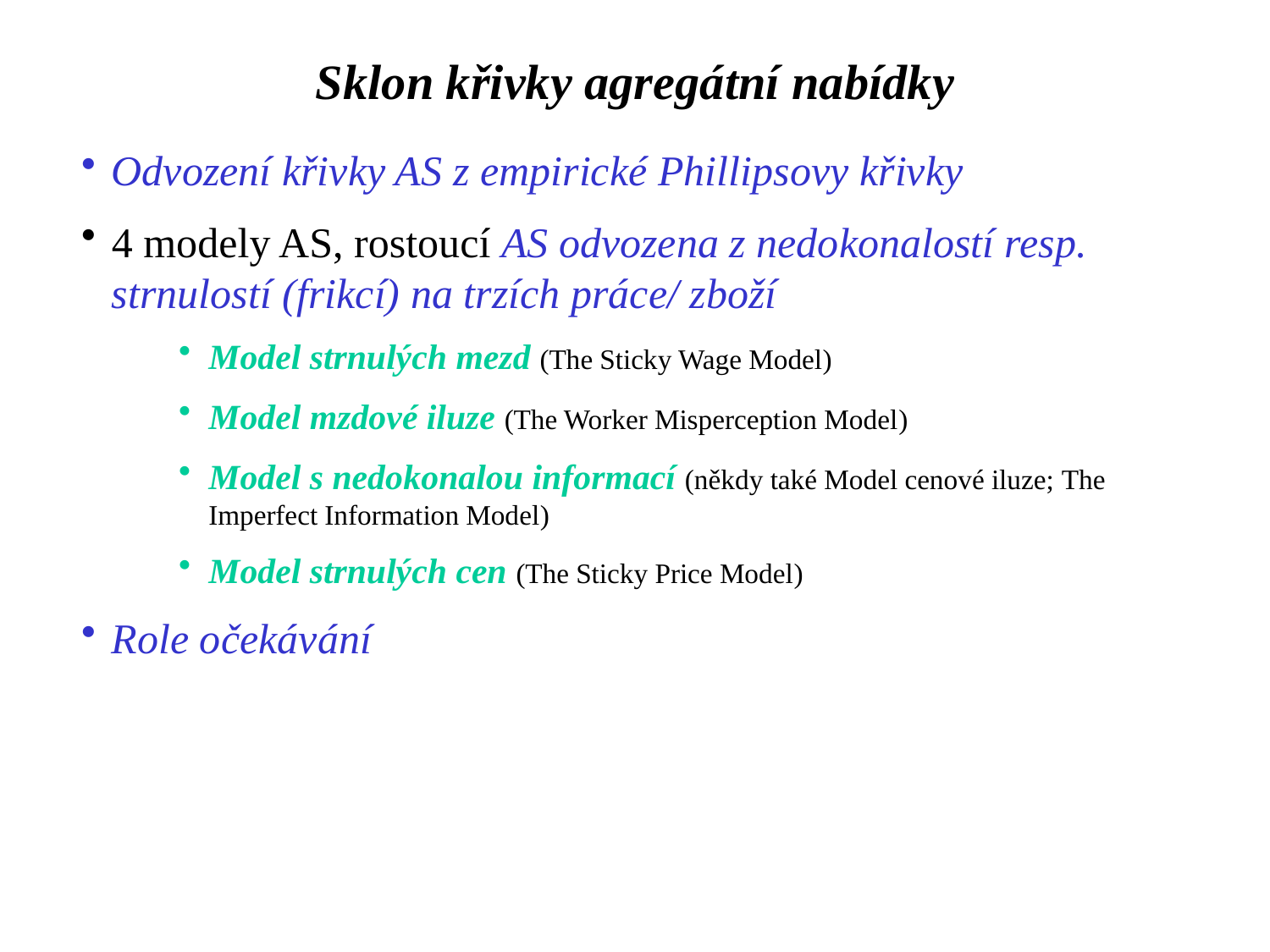

Sklon křivky agregátní nabídky
Odvození křivky AS z empirické Phillipsovy křivky
4 modely AS, rostoucí AS odvozena z nedokonalostí resp. strnulostí (frikcí) na trzích práce/ zboží
Model strnulých mezd (The Sticky Wage Model)
Model mzdové iluze (The Worker Misperception Model)
Model s nedokonalou informací (někdy také Model cenové iluze; The Imperfect Information Model)
Model strnulých cen (The Sticky Price Model)
Role očekávání